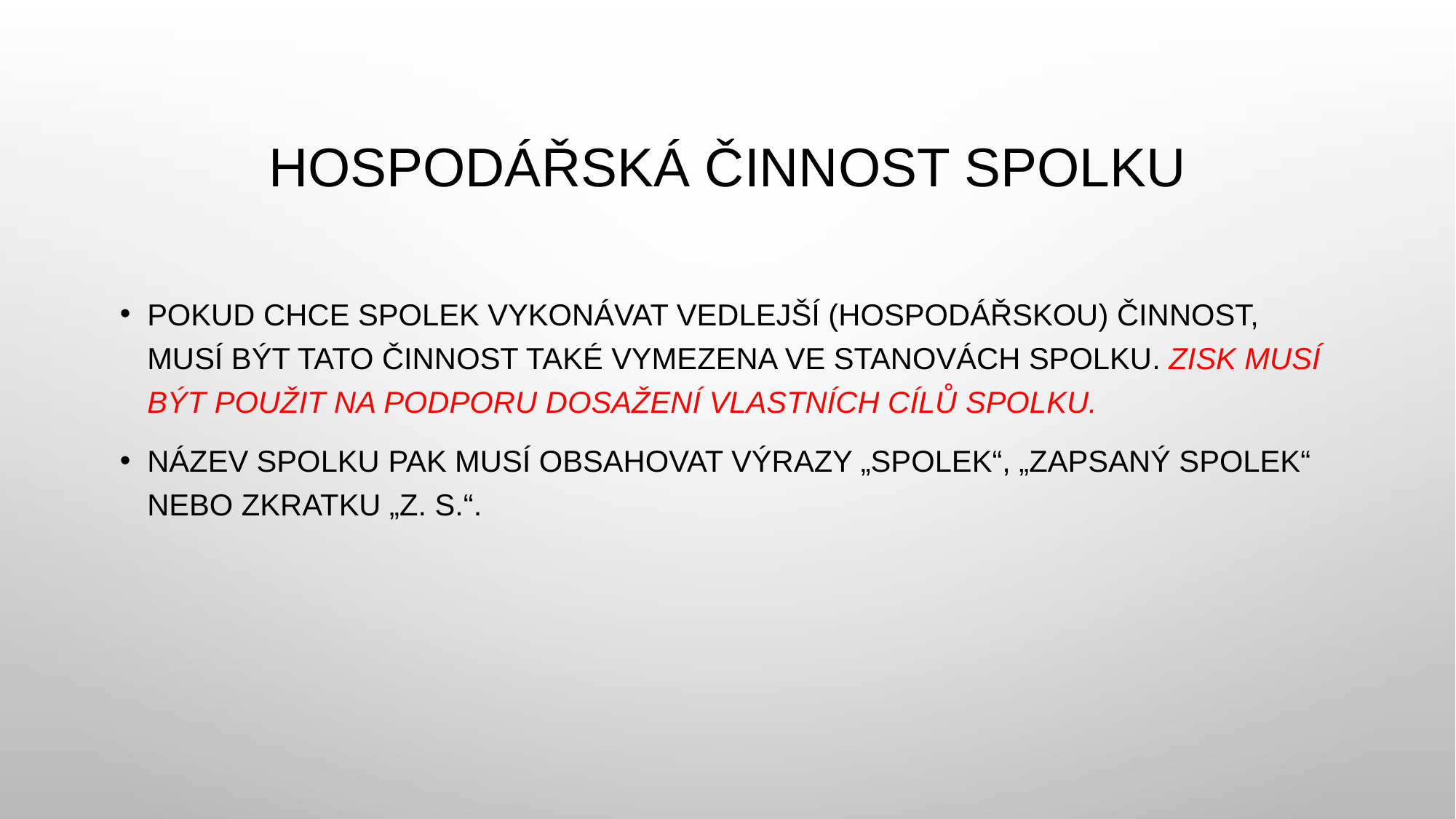

# Hospodářská činnost spolku
Pokud chce spolek vykonávat vedlejší (hospodářskou) činnost, musí být tato činnost také vymezena ve stanovách spolku. Zisk musí být použit na podporu dosažení vlastních cílů spolku.
Název spolku pak musí obsahovat výrazy „spolek“, „zapsaný spolek“ nebo zkratku „z. s.“.